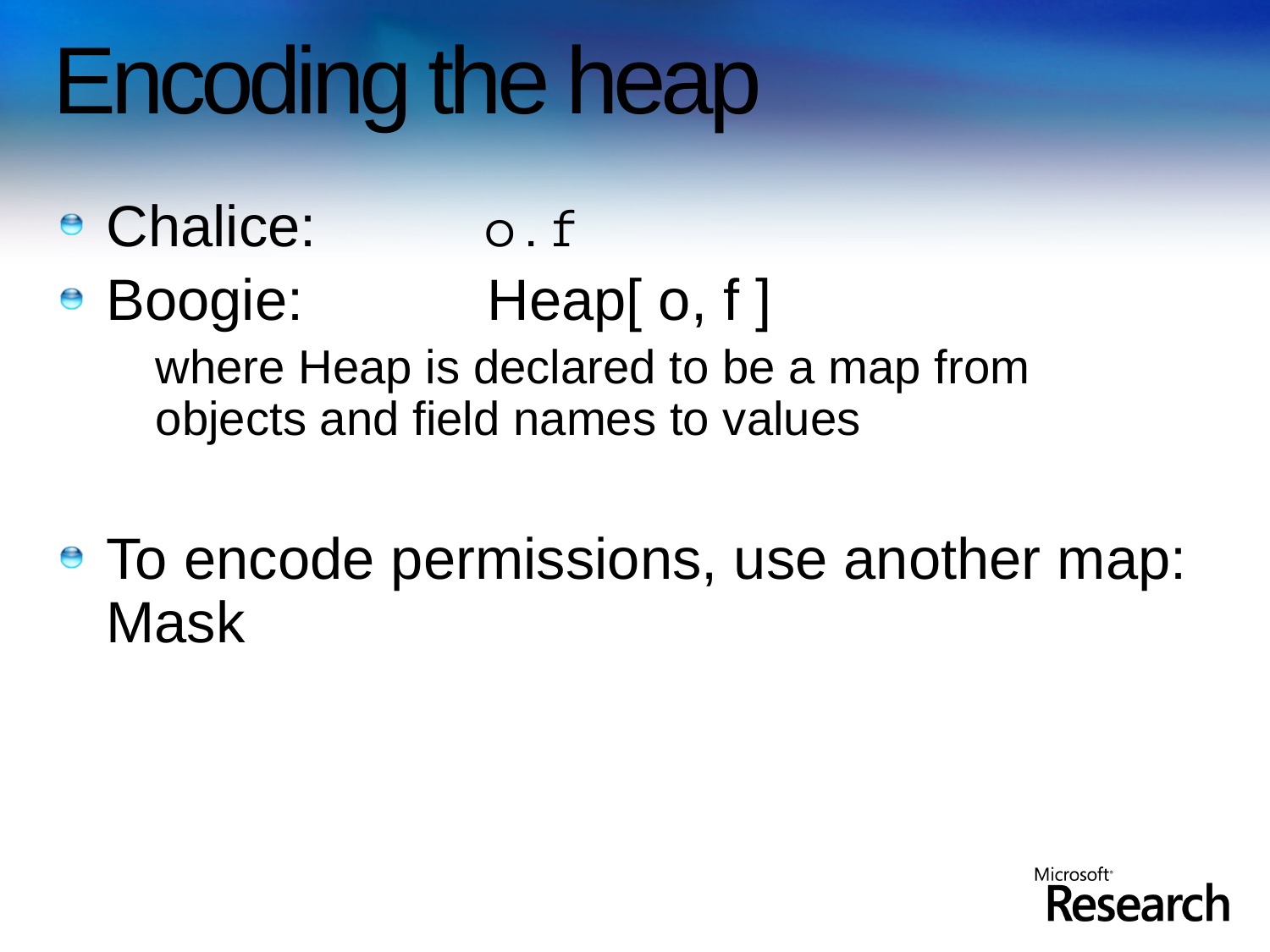

# Encoding the heap
Chalice:	o.f
Boogie:	Heap[ o, f ]
where Heap is declared to be a map from
objects and field names to values

To encode permissions, use another map: Mask